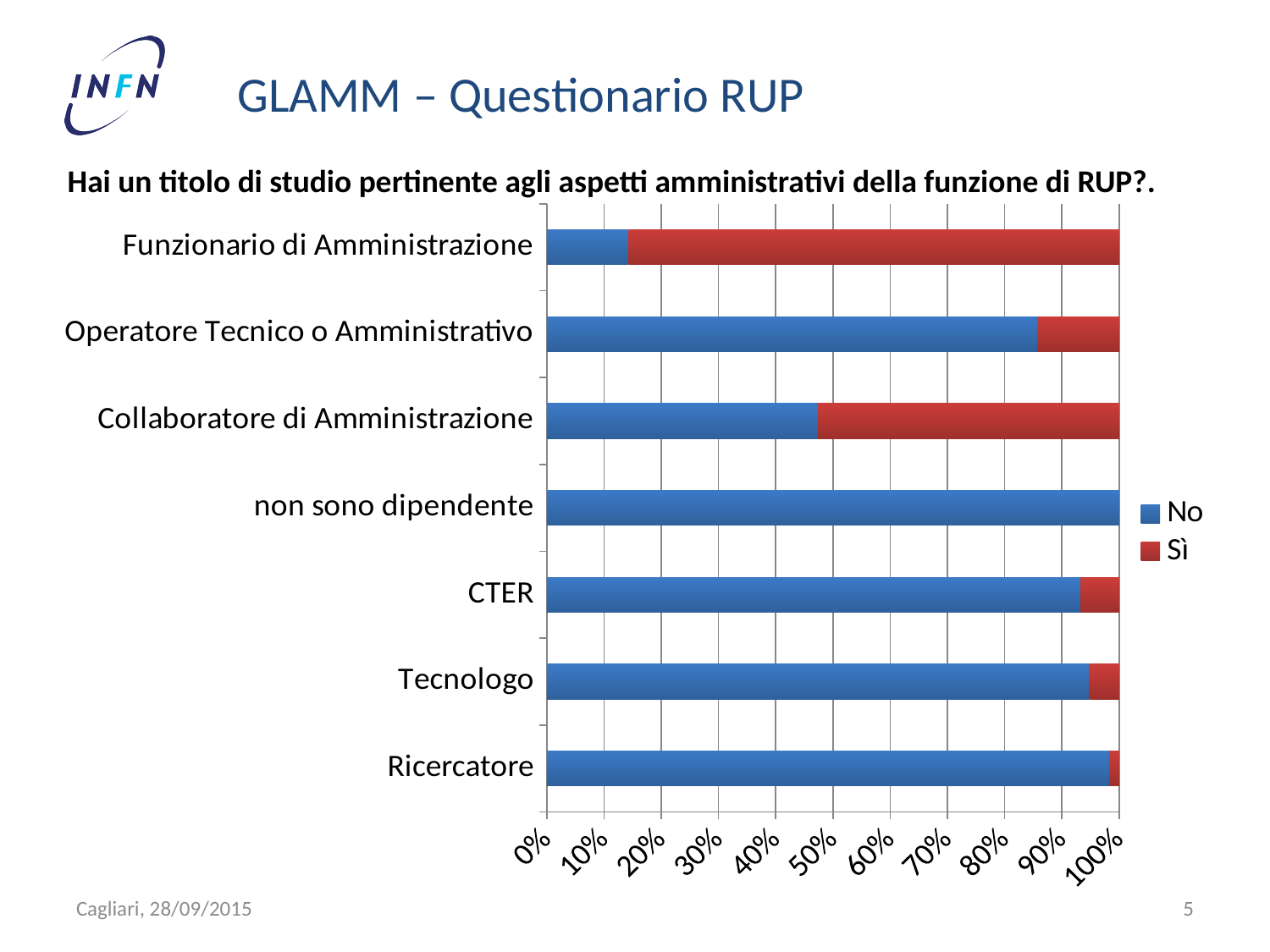

GLAMM – Questionario RUP
Hai un titolo di studio pertinente agli aspetti amministrativi della funzione di RUP?.

### Chart

| Category | No | Sì |
|---|---|---|
| Ricercatore | 114.0 | 2.0 |
| Tecnologo | 91.0 | 5.0 |
| CTER | 55.0 | 4.0 |
| non sono dipendente | 19.0 | None |
| Collaboratore di Amministrazione | 9.0 | 10.0 |
| Operatore Tecnico o Amministrativo | 6.0 | 1.0 |
| Funzionario di Amministrazione | 1.0 | 6.0 |
Cagliari, 28/09/2015
5